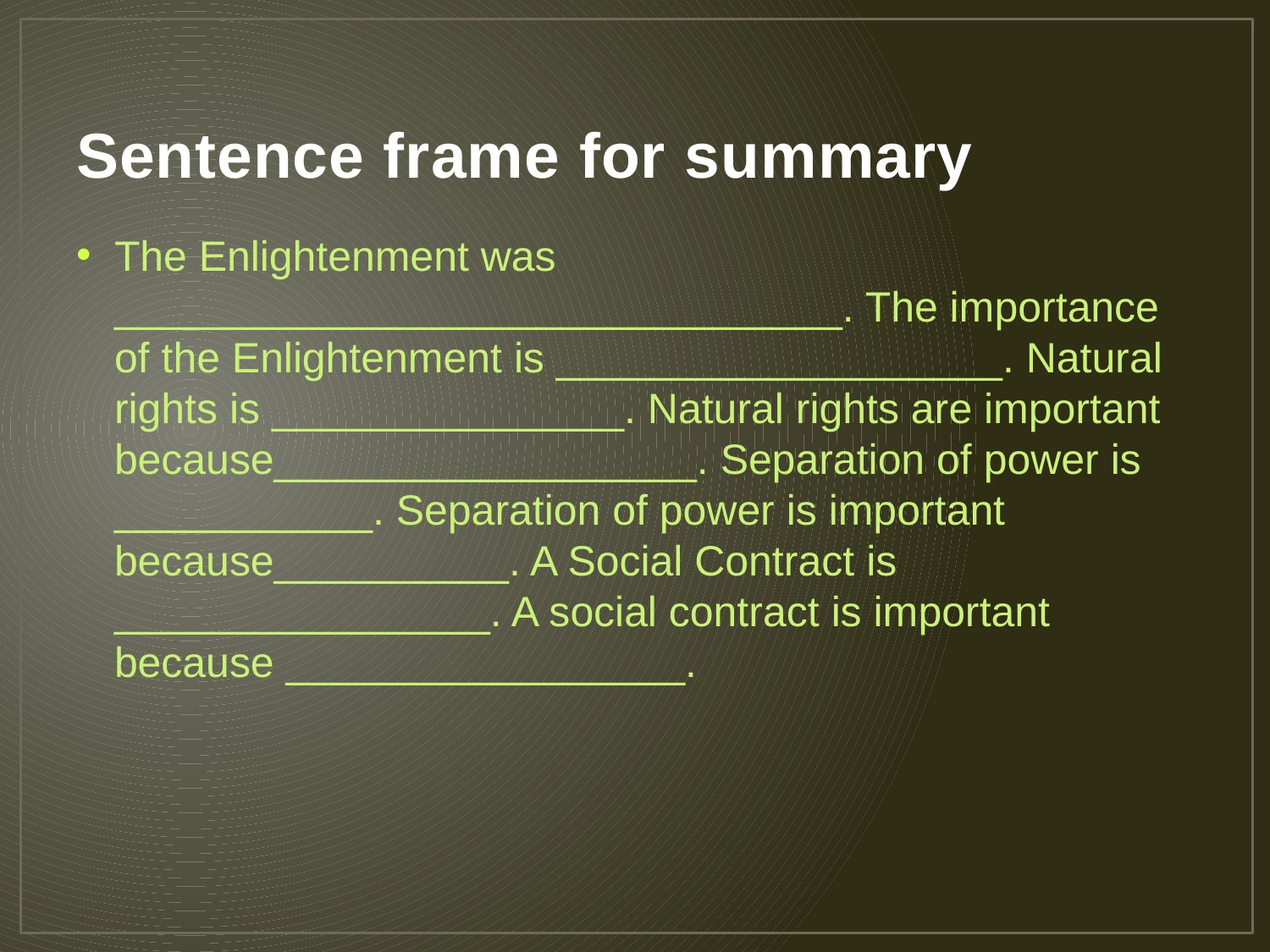

# Sentence frame for summary
The Enlightenment was _______________________________. The importance of the Enlightenment is ___________________. Natural rights is _______________. Natural rights are important because__________________. Separation of power is ___________. Separation of power is important because__________. A Social Contract is ________________. A social contract is important because _________________.